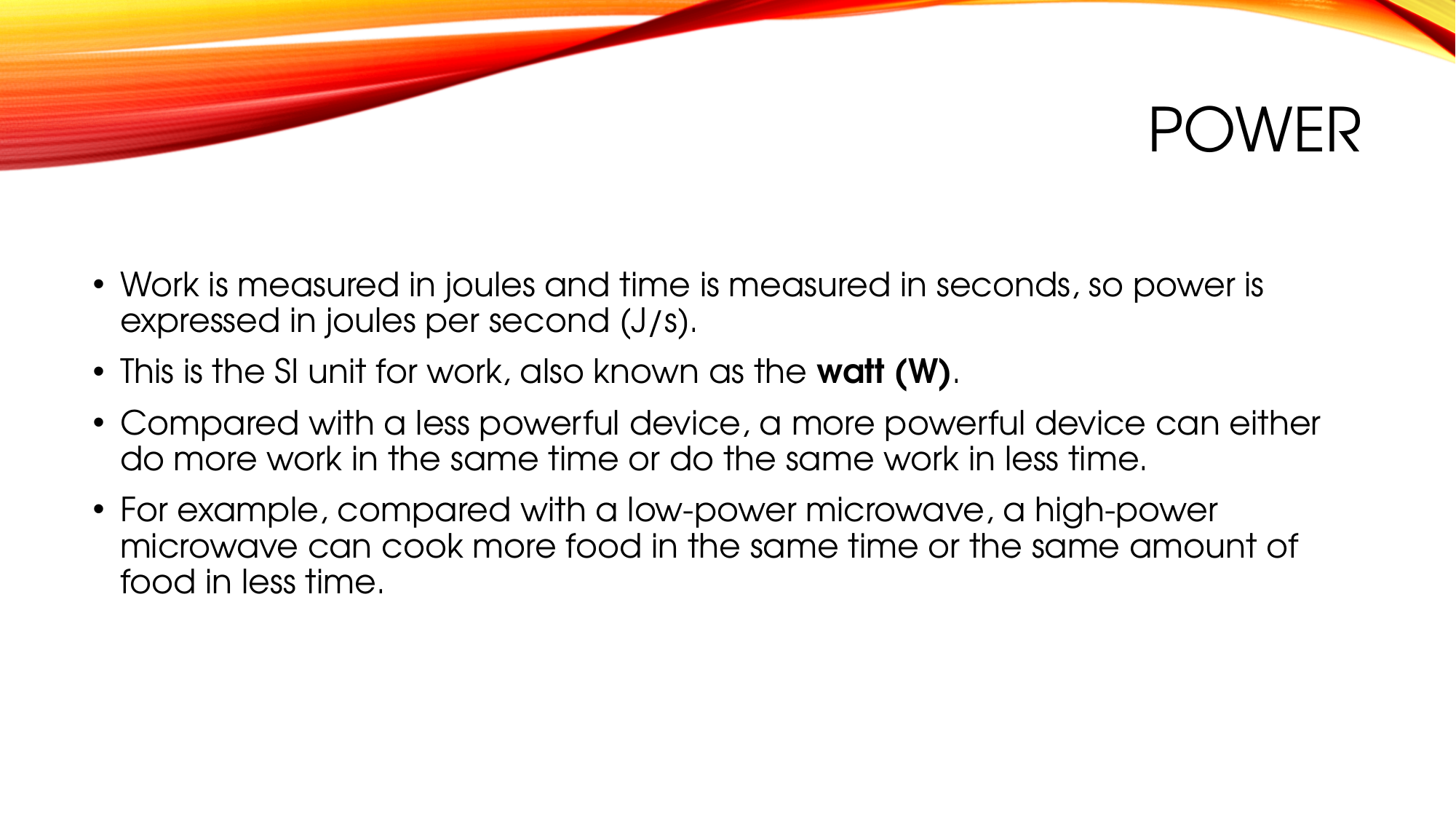

# Power
Work is measured in joules and time is measured in seconds, so power is expressed in joules per second (J/s).
This is the SI unit for work, also known as the watt (W).
Compared with a less powerful device, a more powerful device can either do more work in the same time or do the same work in less time.
For example, compared with a low-power microwave, a high-power microwave can cook more food in the same time or the same amount of food in less time.